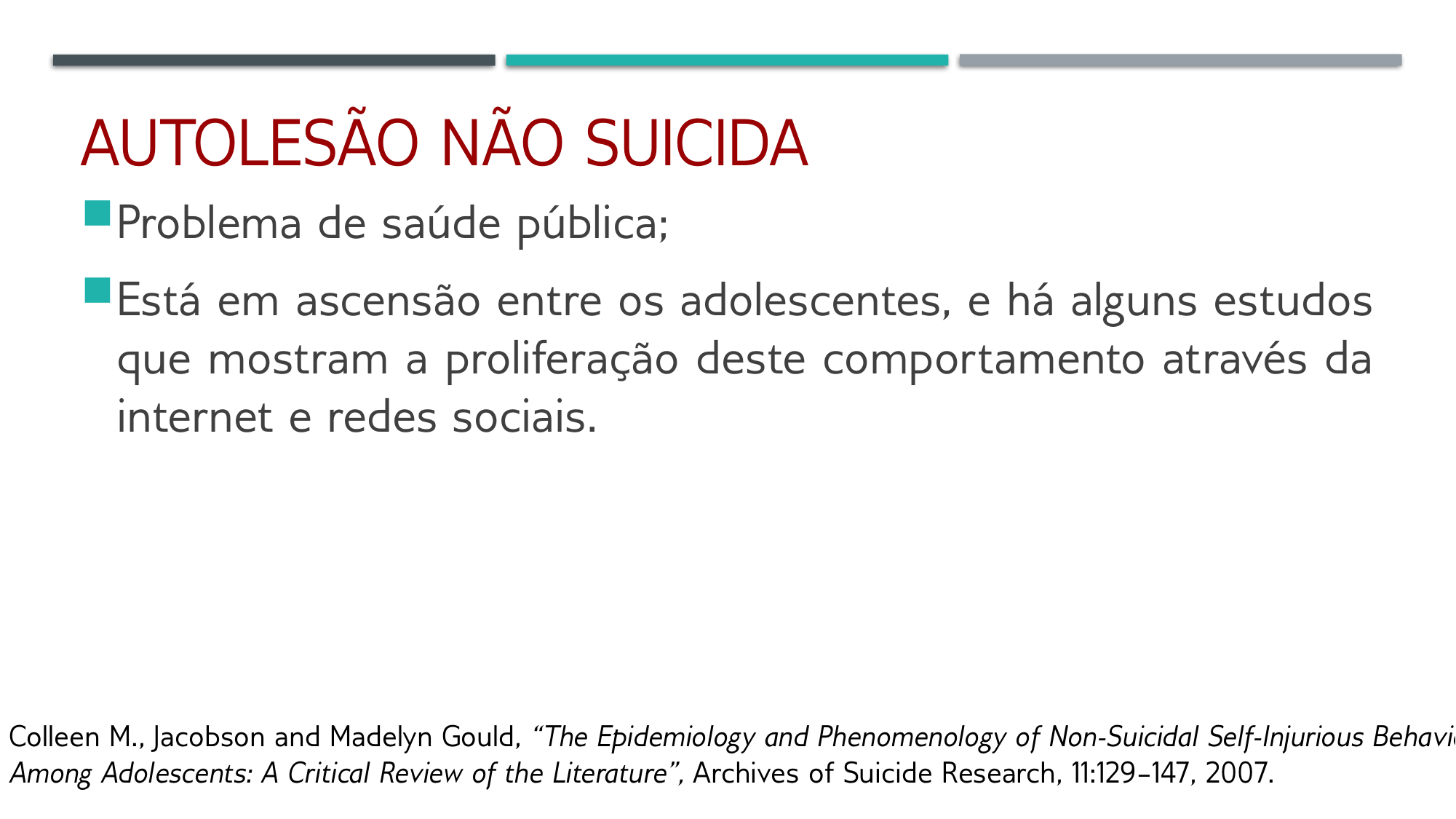

# Autolesão Não Suicida
Problema de saúde pública;
Está em ascensão entre os adolescentes, e há alguns estudos que mostram a proliferação deste comportamento através da internet e redes sociais.

Colleen M., Jacobson and Madelyn Gould, “The Epidemiology and Phenomenology of Non-Suicidal Self-Injurious Behavior
Among Adolescents: A Critical Review of the Literature”, Archives of Suicide Research, 11:129–147, 2007.